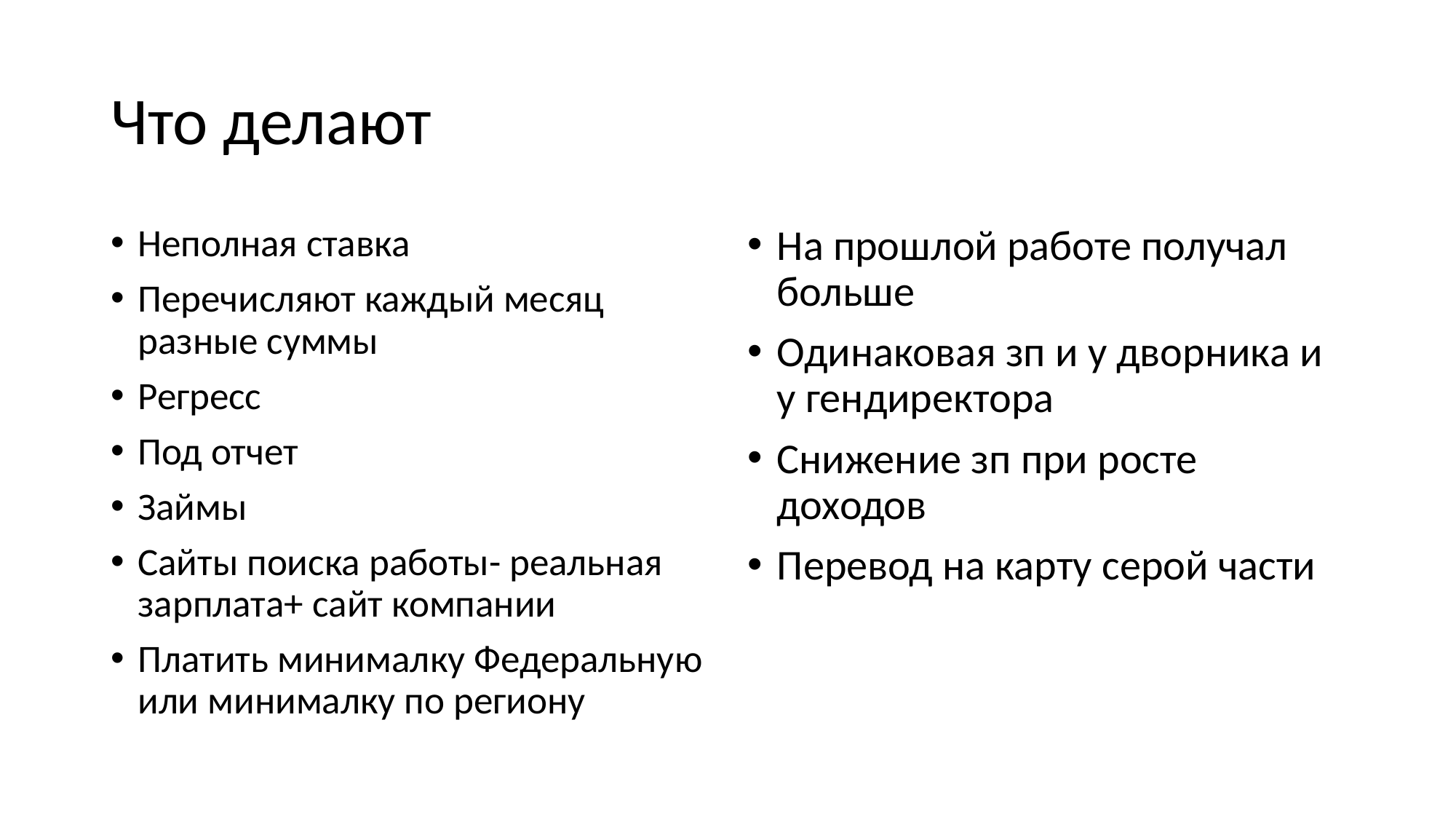

# Что делают
Неполная ставка
Перечисляют каждый месяц разные суммы
Регресс
Под отчет
Займы
Сайты поиска работы- реальная зарплата+ сайт компании
Платить минималку Федеральную или минималку по региону

На прошлой работе получал больше
Одинаковая зп и у дворника и у гендиректора
Снижение зп при росте доходов
Перевод на карту серой части